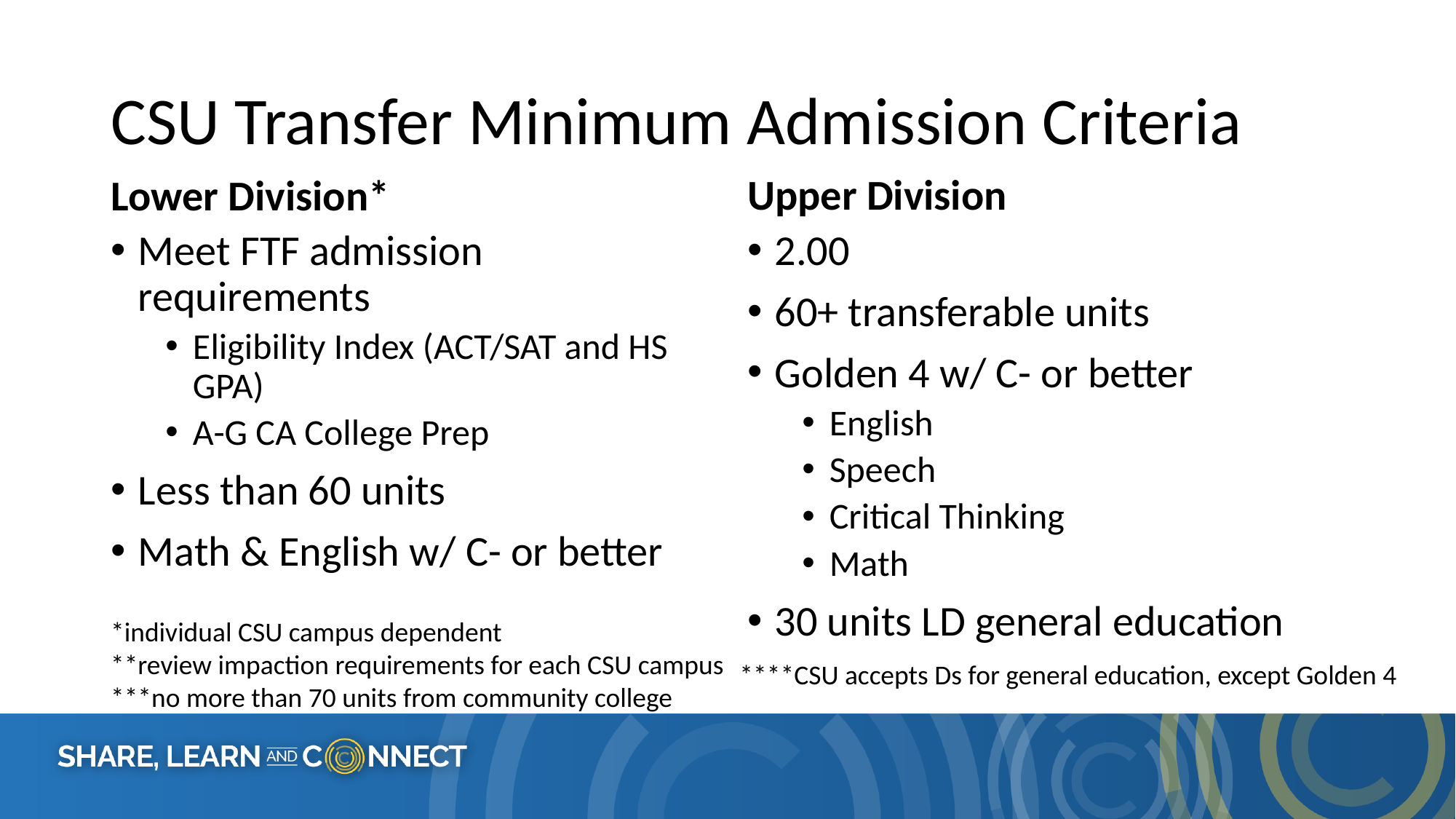

# CSU Transfer Minimum Admission Criteria
Upper Division
Lower Division*
Meet FTF admission requirements
Eligibility Index (ACT/SAT and HS GPA)
A-G CA College Prep
Less than 60 units
Math & English w/ C- or better

2.00
60+ transferable units
Golden 4 w/ C- or better
English
Speech
Critical Thinking
Math
30 units LD general education

*individual CSU campus dependent
**review impaction requirements for each CSU campus
***no more than 70 units from community college
****CSU accepts Ds for general education, except Golden 4